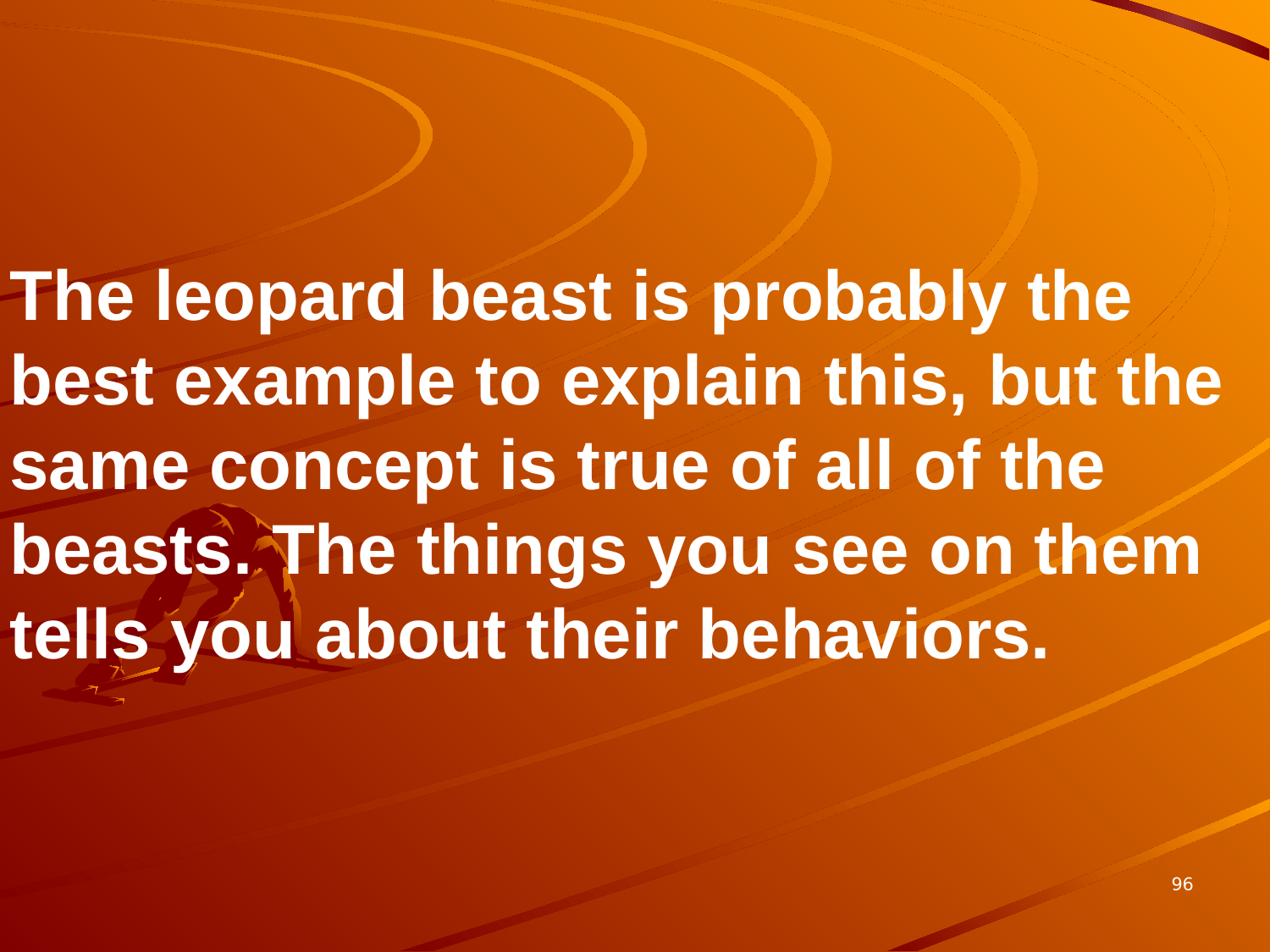

The leopard beast is probably the best example to explain this, but the same concept is true of all of the beasts. The things you see on them tells you about their behaviors.
96